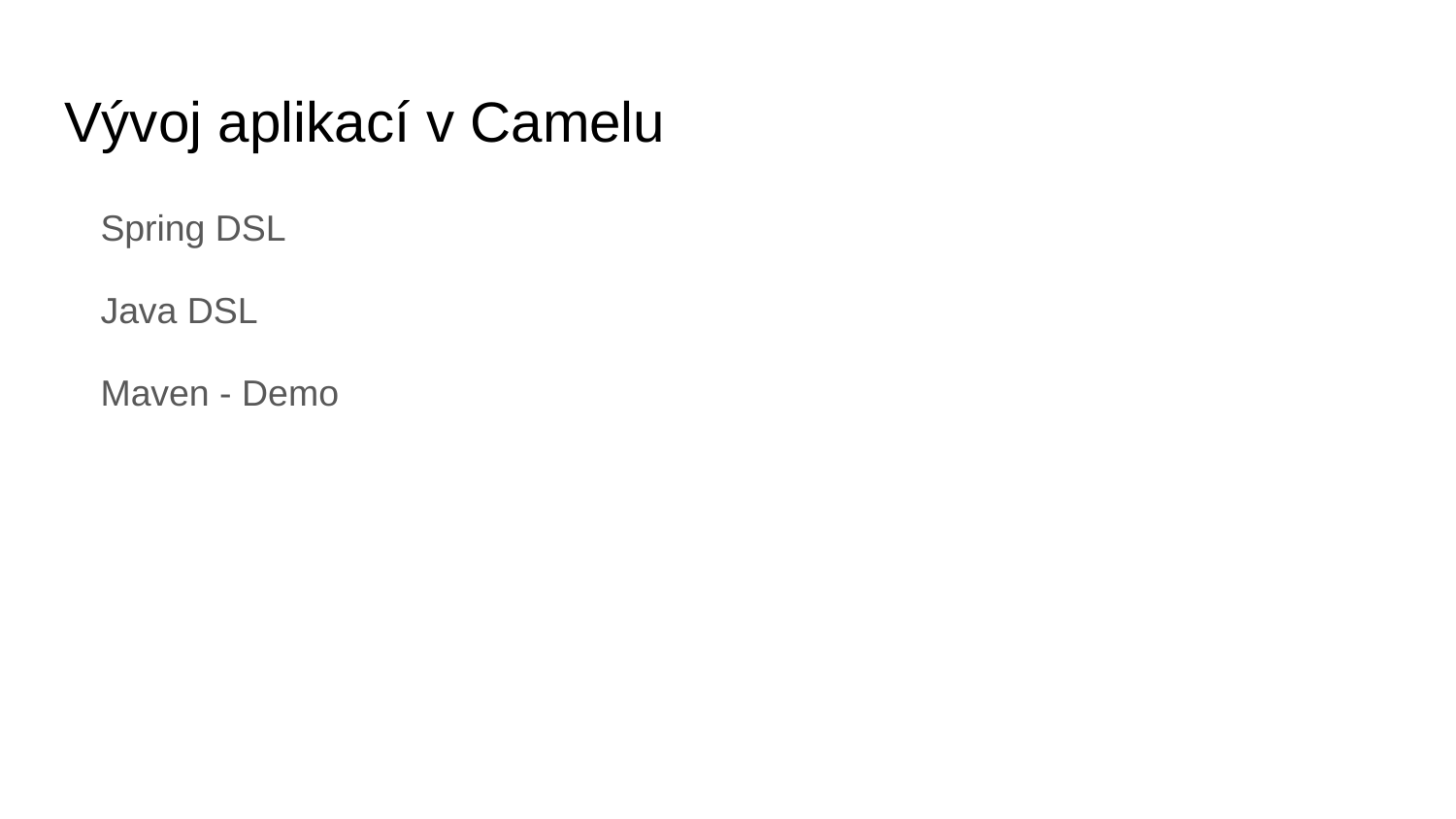

# Vývoj aplikací v Camelu
Spring DSL
Java DSL
Maven - Demo